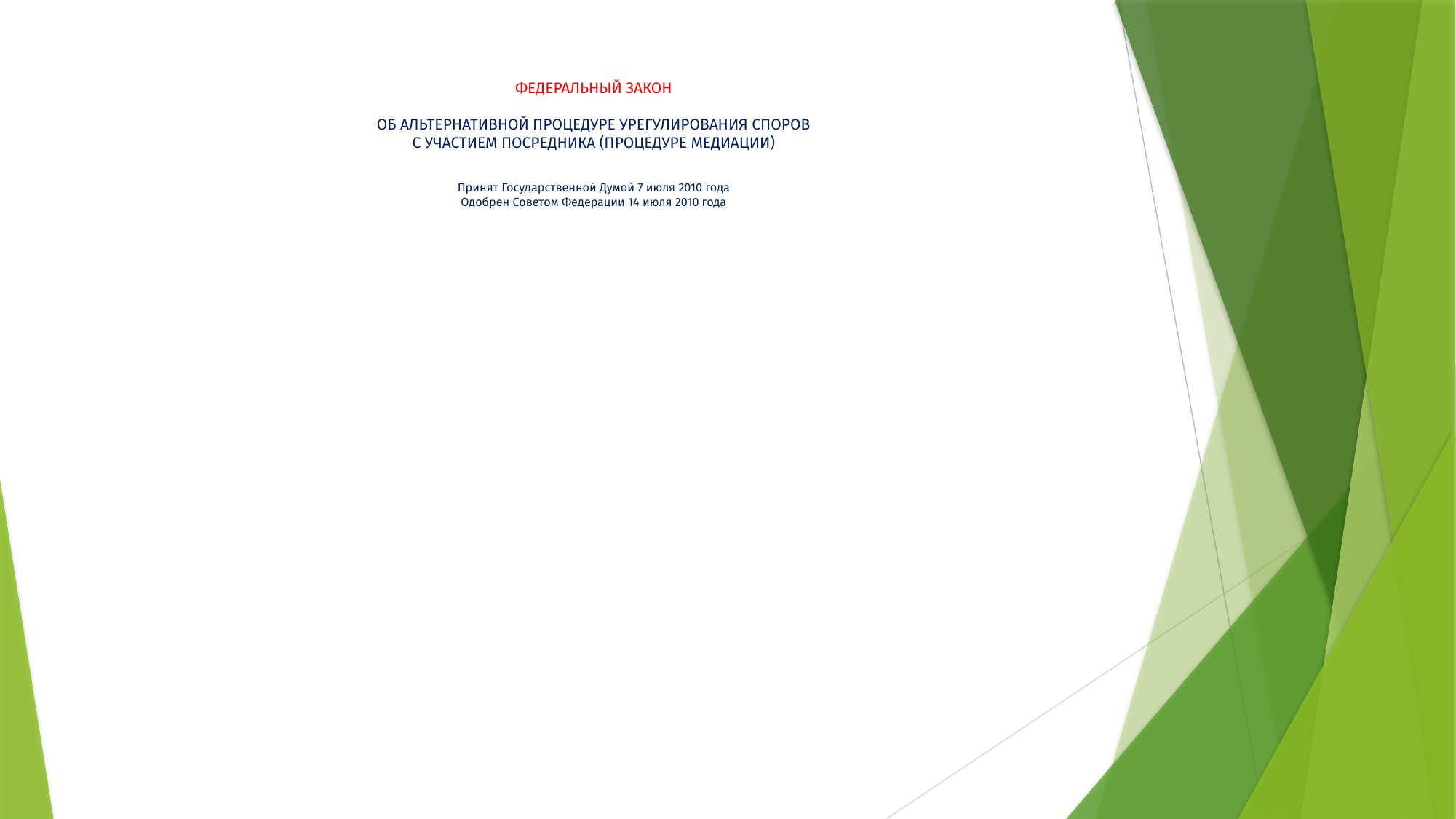

# ФЕДЕРАЛЬНЫЙ ЗАКОН ОБ АЛЬТЕРНАТИВНОЙ ПРОЦЕДУРЕ УРЕГУЛИРОВАНИЯ СПОРОВ С УЧАСТИЕМ ПОСРЕДНИКА (ПРОЦЕДУРЕ МЕДИАЦИИ) Принят Государственной Думой 7 июля 2010 года Одобрен Советом Федерации 14 июля 2010 года